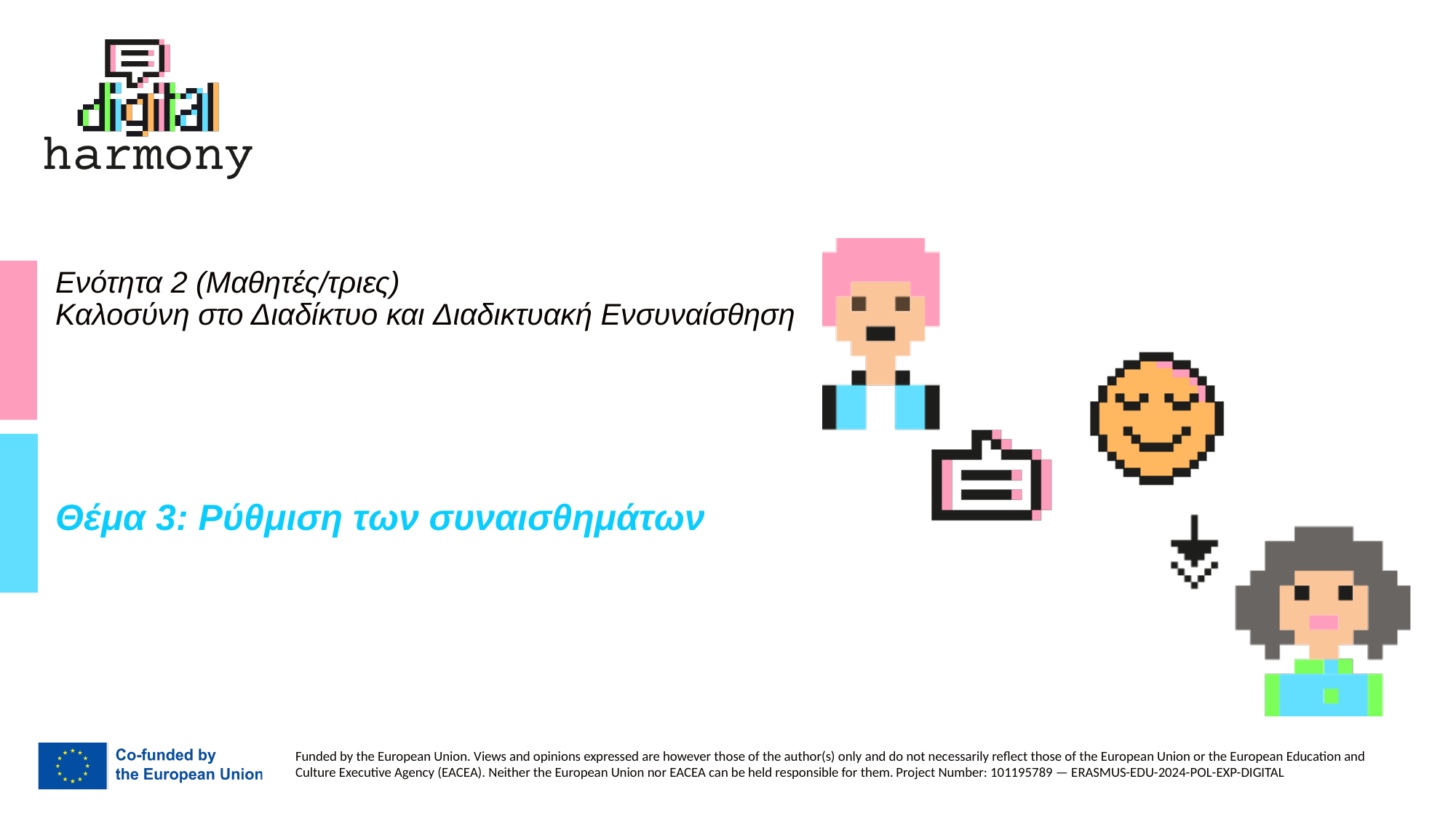

# Ενότητα 2 (Μαθητές/τριες) Καλοσύνη στο Διαδίκτυο και Διαδικτυακή Ενσυναίσθηση

Θέμα 3: Ρύθμιση των συναισθημάτων